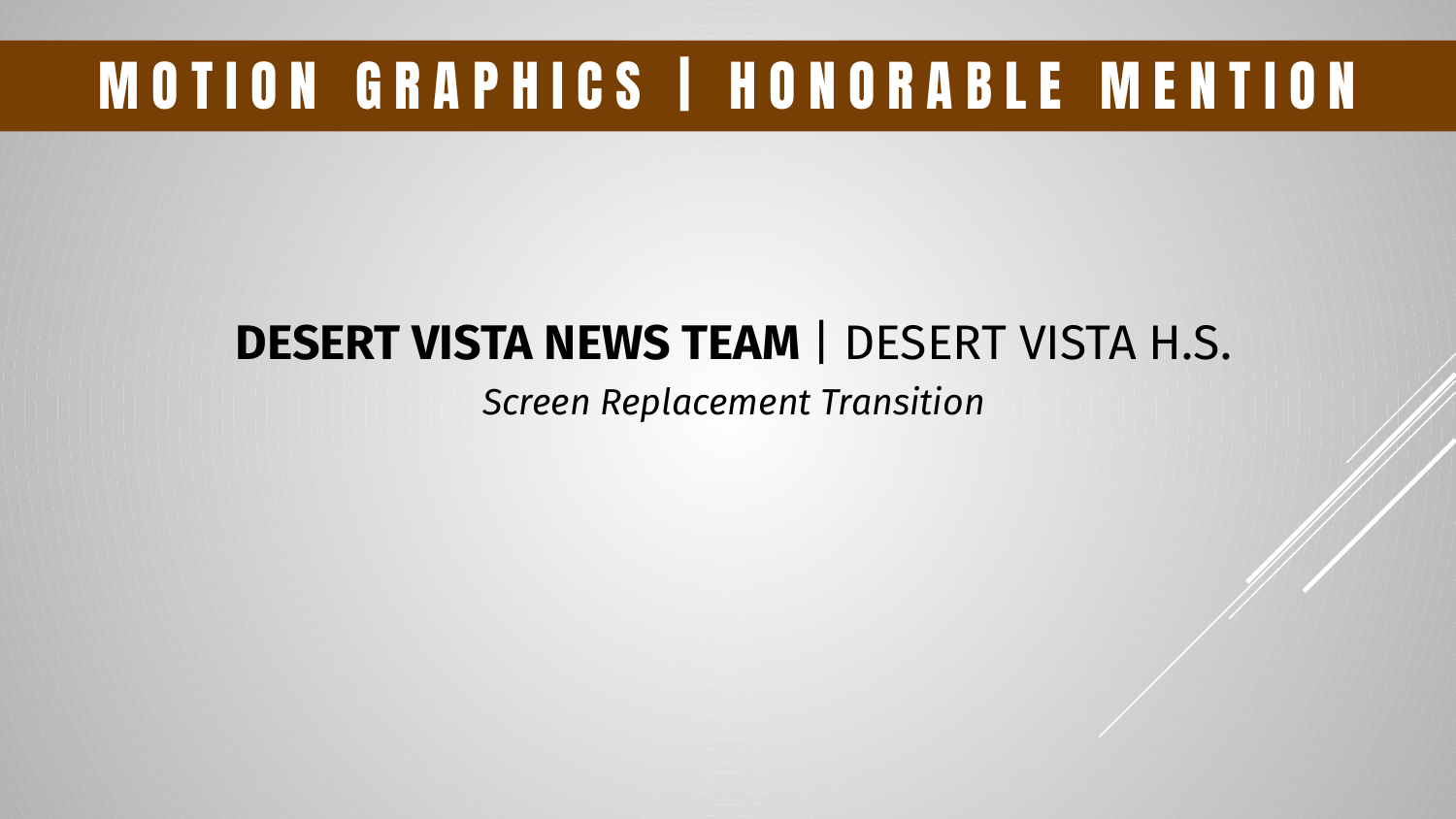

# M O T I O N   G R A P H I C S   |   H O N O R A B L E   M E N T I O N
DESERT VISTA NEWS TEAM | DESERT VISTA H.S.
Screen Replacement Transition